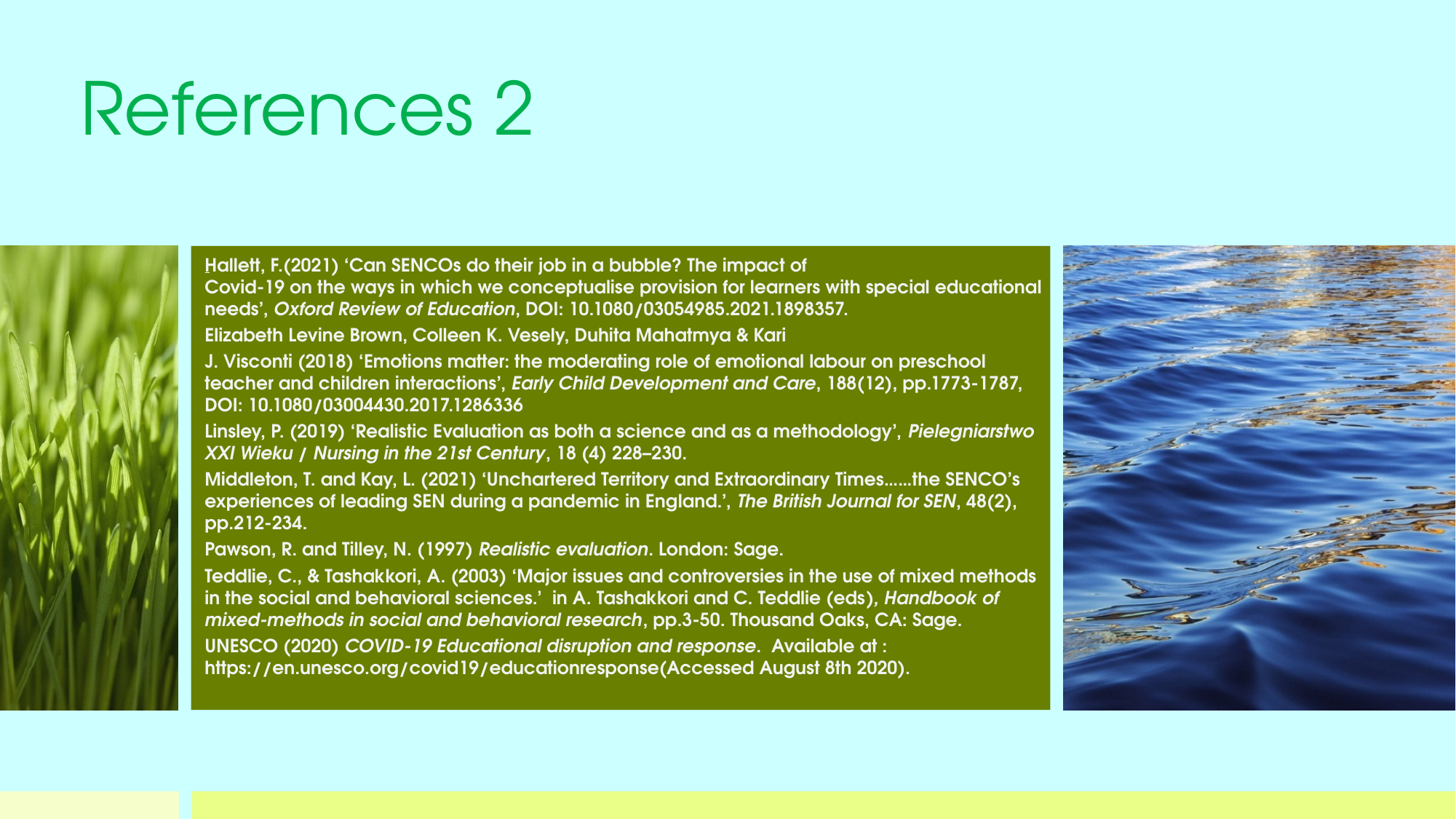

References 2
#
Hallett, F.(2021) ‘Can SENCOs do their job in a bubble? The impact of
Covid-19 on the ways in which we conceptualise provision for learners with special educational needs’, Oxford Review of Education, DOI: 10.1080/03054985.2021.1898357.
Elizabeth Levine Brown, Colleen K. Vesely, Duhita Mahatmya & Kari
J. Visconti (2018) ‘Emotions matter: the moderating role of emotional labour on preschool teacher and children interactions’, Early Child Development and Care, 188(12), pp.1773-1787, DOI: 10.1080/03004430.2017.1286336
Linsley, P. (2019) ‘Realistic Evaluation as both a science and as a methodology’, Pielegniarstwo XXI Wieku / Nursing in the 21st Century, 18 (4) 228–230.
Middleton, T. and Kay, L. (2021) ‘Unchartered Territory and Extraordinary Times……the SENCO’s experiences of leading SEN during a pandemic in England.’, The British Journal for SEN, 48(2), pp.212-234.
Pawson, R. and Tilley, N. (1997) Realistic evaluation. London: Sage.
Teddlie, C., & Tashakkori, A. (2003) ‘Major issues and controversies in the use of mixed methods in the social and behavioral sciences.’  in A. Tashakkori and C. Teddlie (eds), Handbook of mixed-methods in social and behavioral research, pp.3-50. Thousand Oaks, CA: Sage.
UNESCO (2020) COVID-19 Educational disruption and response.  Available at : https://en.unesco.org/covid19/educationresponse(Accessed August 8th 2020).